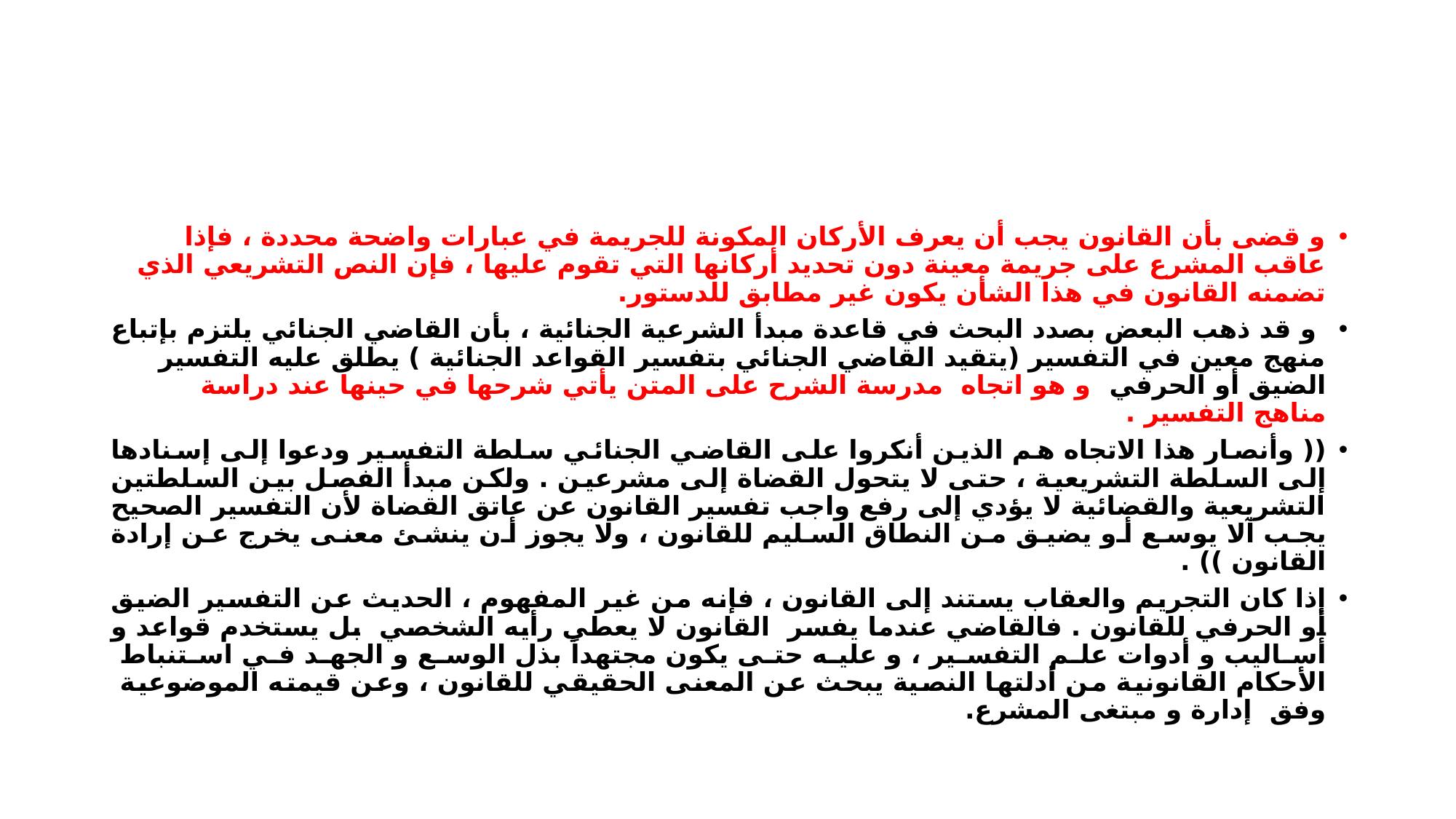

#
و قضى بأن القانون يجب أن يعرف الأركان المكونة للجريمة في عبارات واضحة محددة ، فإذا عاقب المشرع على جريمة معينة دون تحديد أركانها التي تقوم عليها ، فإن النص التشريعي الذي تضمنه القانون في هذا الشأن يكون غير مطابق للدستور.
 و قد ذهب البعض بصدد البحث في قاعدة مبدأ الشرعية الجنائية ، بأن القاضي الجنائي يلتزم بإتباع منهج معين في التفسير (يتقيد القاضي الجنائي بتفسير القواعد الجنائية ) يطلق عليه التفسير الضيق أو الحرفي  و هو اتجاه  مدرسة الشرح على المتن يأتي شرحها في حينها عند دراسة  مناهج التفسير .
(( وأنصار هذا الاتجاه هم الذين أنكروا على القاضي الجنائي سلطة التفسير ودعوا إلى إسنادها إلى السلطة التشريعية ، حتى لا يتحول القضاة إلى مشرعين . ولكن مبدأ الفصل بين السلطتين التشريعية والقضائية لا يؤدي إلى رفع واجب تفسير القانون عن عاتق القضاة لأن التفسير الصحيح يجب آلا يوسع أو يضيق من النطاق السليم للقانون ، ولا يجوز أن ينشئ معنى يخرج عن إرادة القانون )) .
إذا كان التجريم والعقاب يستند إلى القانون ، فإنه من غير المفهوم ، الحديث عن التفسير الضيق أو الحرفي للقانون . فالقاضي عندما يفسر  القانون لا يعطي رأيه الشخصي  بل يستخدم قواعد و أساليب و أدوات علم التفسير ، و عليه حتى يكون مجتهداً بذل الوسع و الجهد في استنباط  الأحكام القانونية من أدلتها النصية يبحث عن المعنى الحقيقي للقانون ، وعن قيمته الموضوعية  وفق  إدارة و مبتغى المشرع.